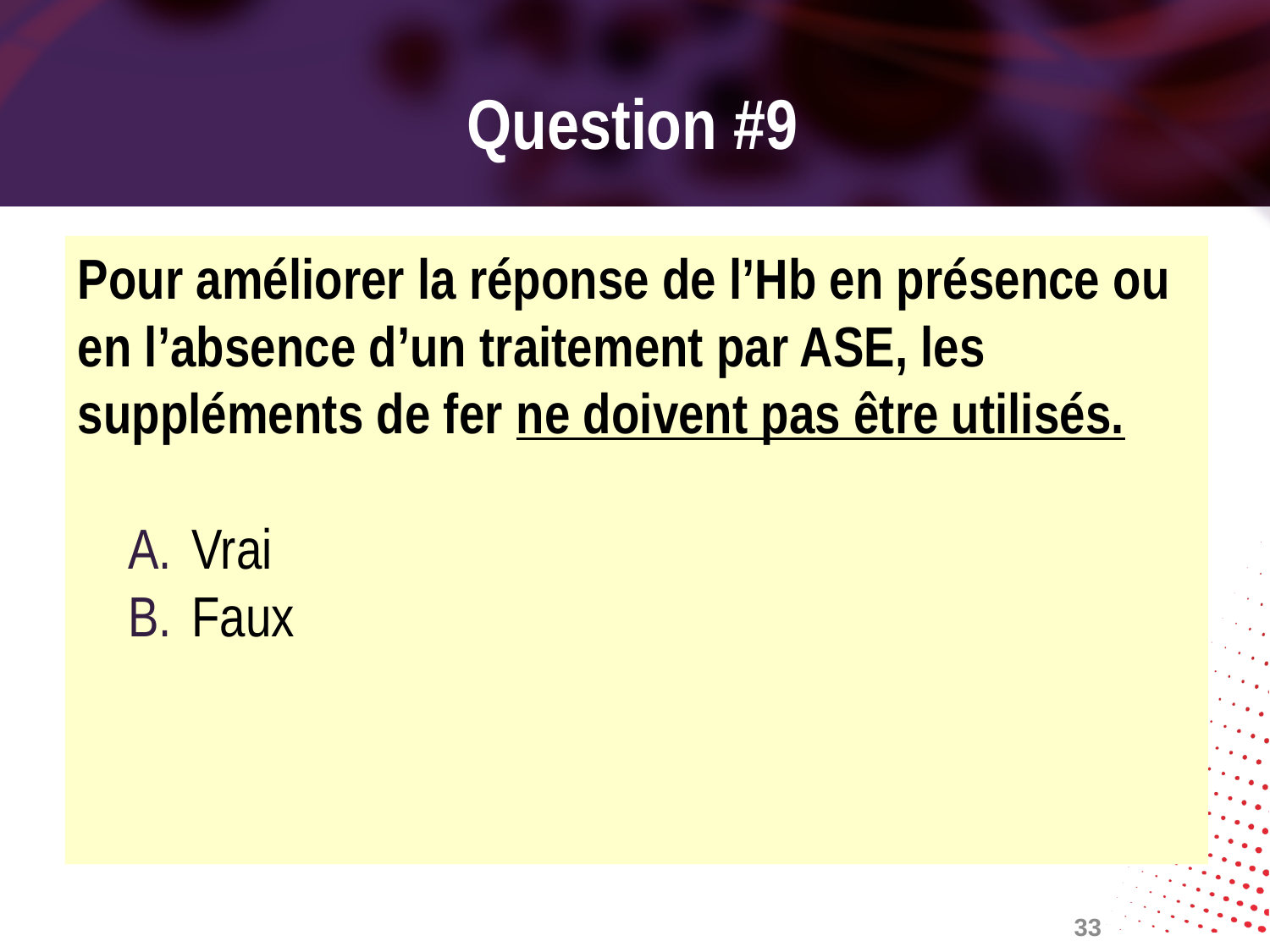

# Question #9
Pour améliorer la réponse de l’Hb en présence ou en l’absence d’un traitement par ASE, les suppléments de fer ne doivent pas être utilisés.

Vrai
Faux

33